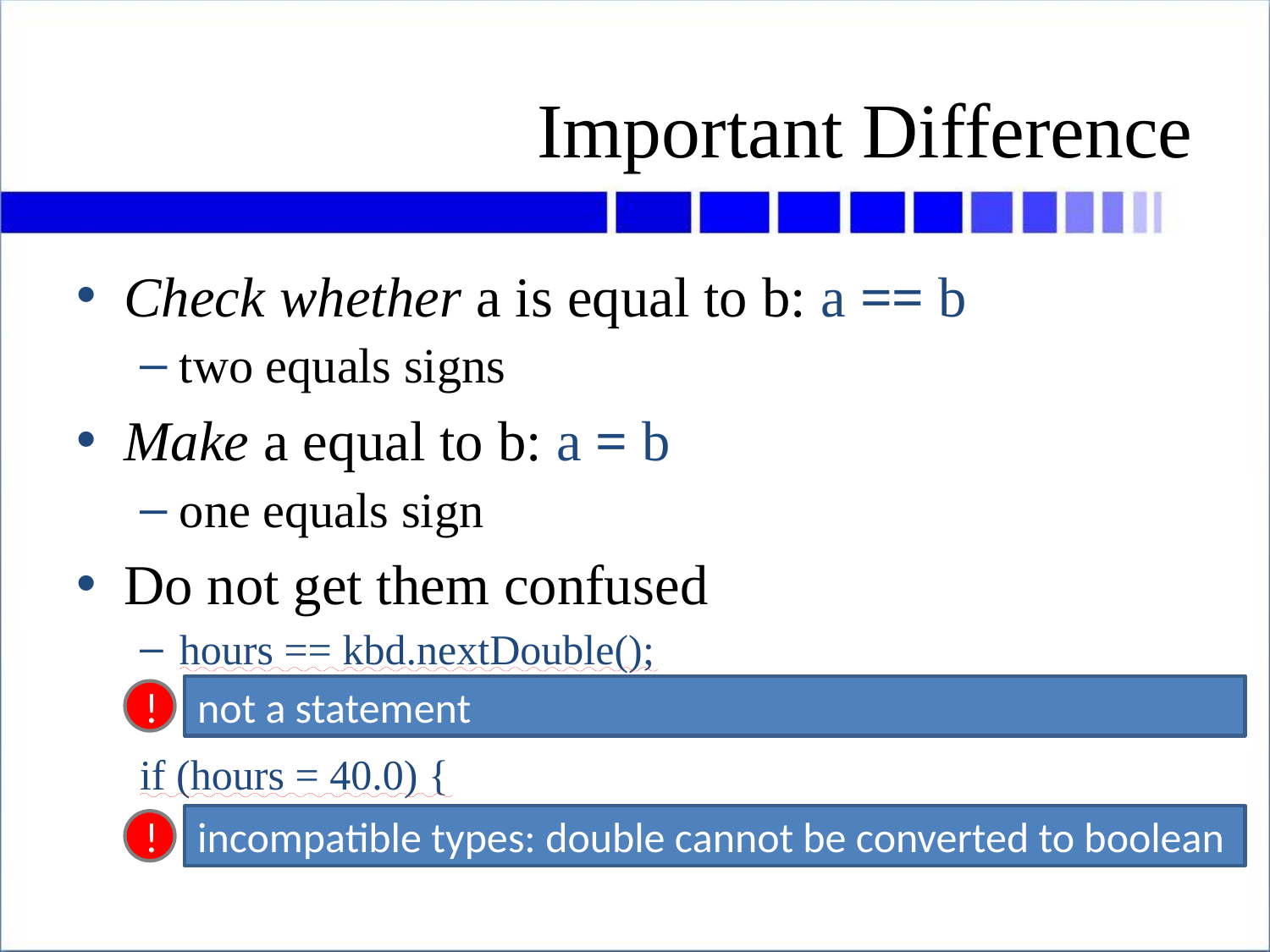

# Important Difference
Check whether a is equal to b: a == b
two equals signs
Make a equal to b: a = b
one equals sign
Do not get them confused
hours == kbd.nextDouble();

if (hours = 40.0) {
not a statement
!
incompatible types: double cannot be converted to boolean
!